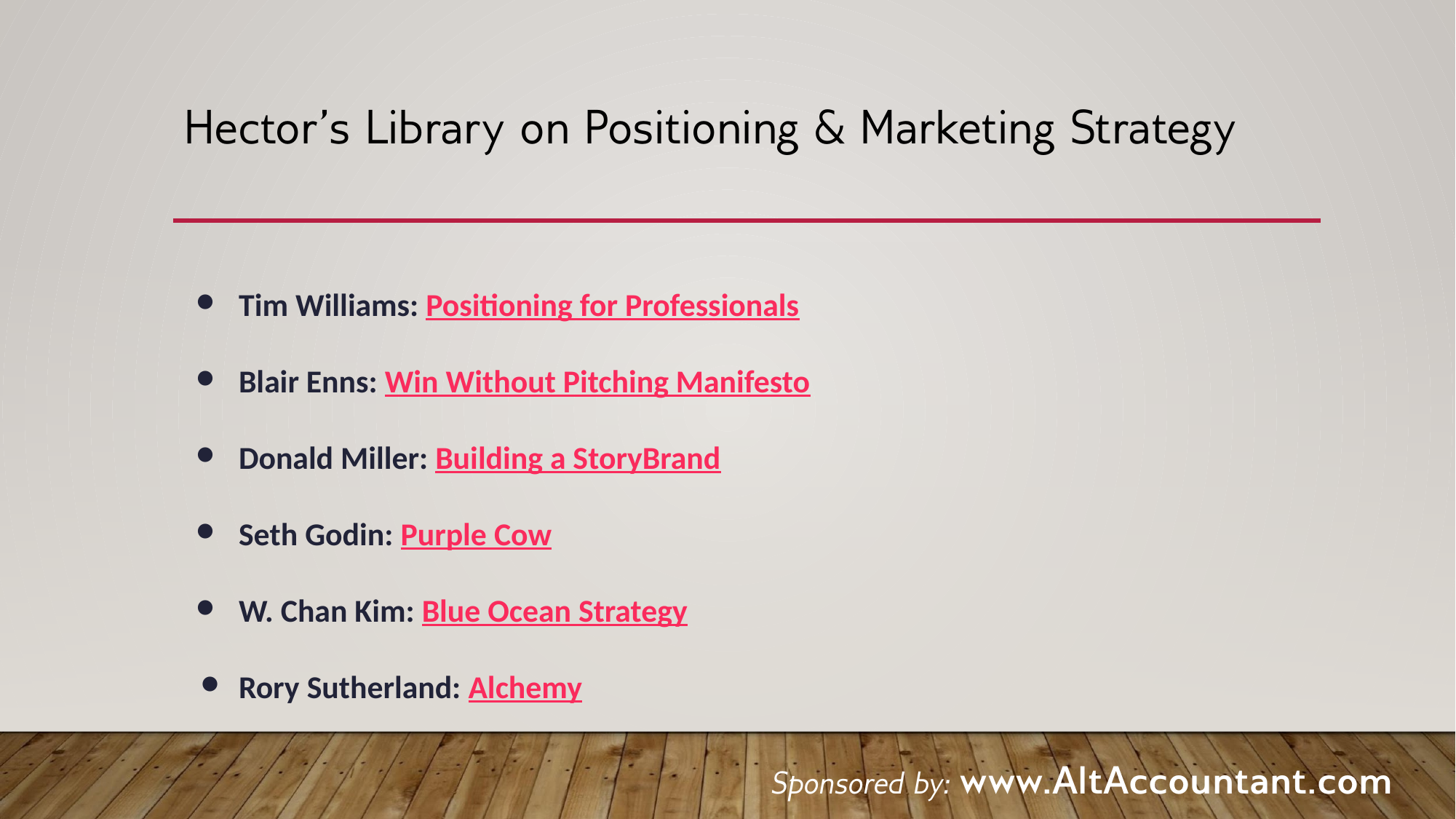

# Hector’s Library on Positioning & Marketing Strategy
Tim Williams: Positioning for Professionals
Blair Enns: Win Without Pitching Manifesto
Donald Miller: Building a StoryBrand
Seth Godin: Purple Cow
W. Chan Kim: Blue Ocean Strategy
Rory Sutherland: Alchemy

Sponsored by: www.AltAccountant.com